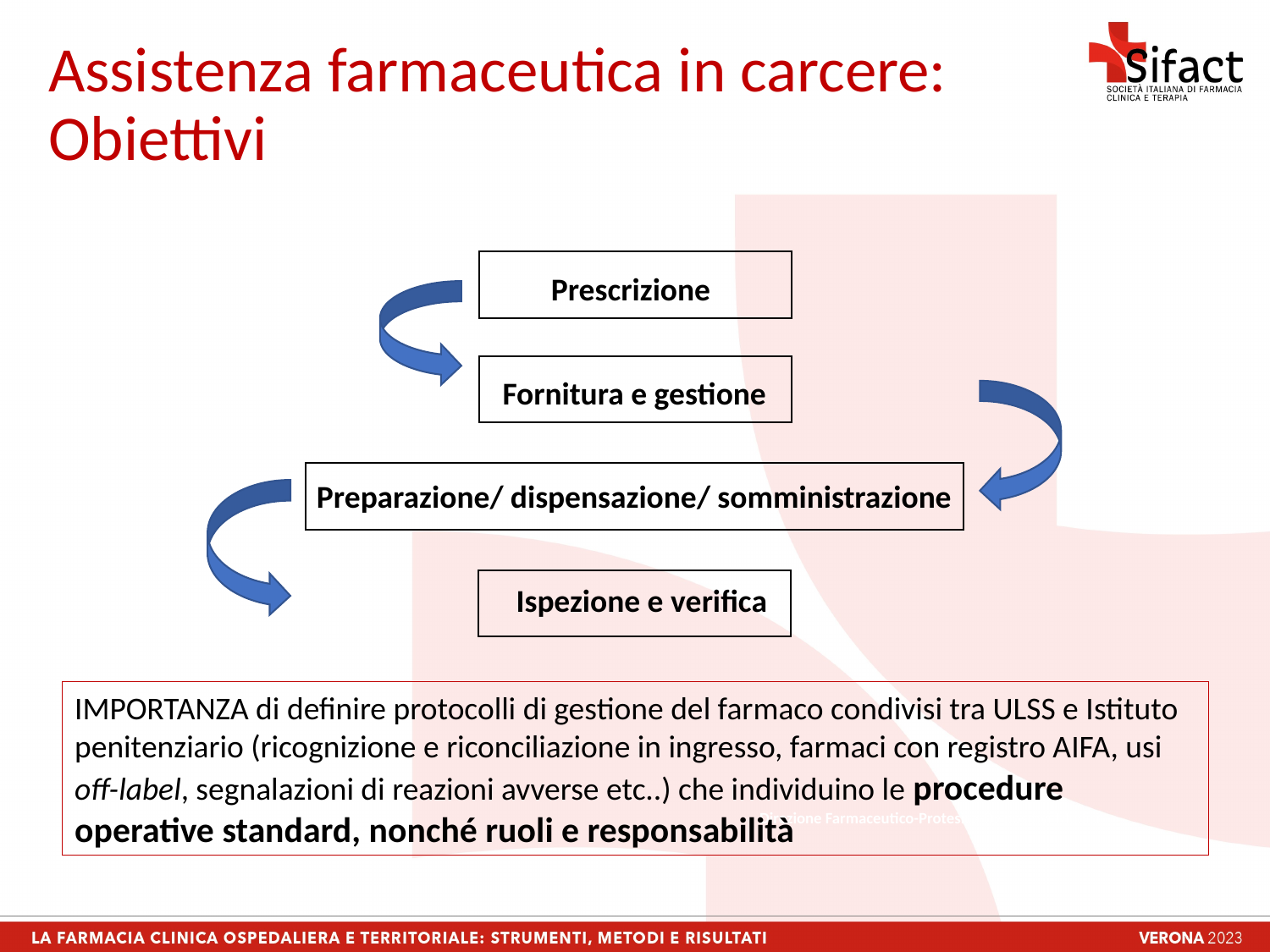

Assistenza farmaceutica in carcere: Obiettivi

Prescrizione

Fornitura e gestione

Preparazione/ dispensazione/ somministrazione

  Ispezione e verifica

IMPORTANZA di definire protocolli di gestione del farmaco condivisi tra ULSS e Istituto penitenziario (ricognizione e riconciliazione in ingresso, farmaci con registro AIFA, usi off-label, segnalazioni di reazioni avverse etc..) che individuino le procedure operative standard, nonché ruoli e responsabilità
Direzione Farmaceutico-Protesica-Dispositivi Medici